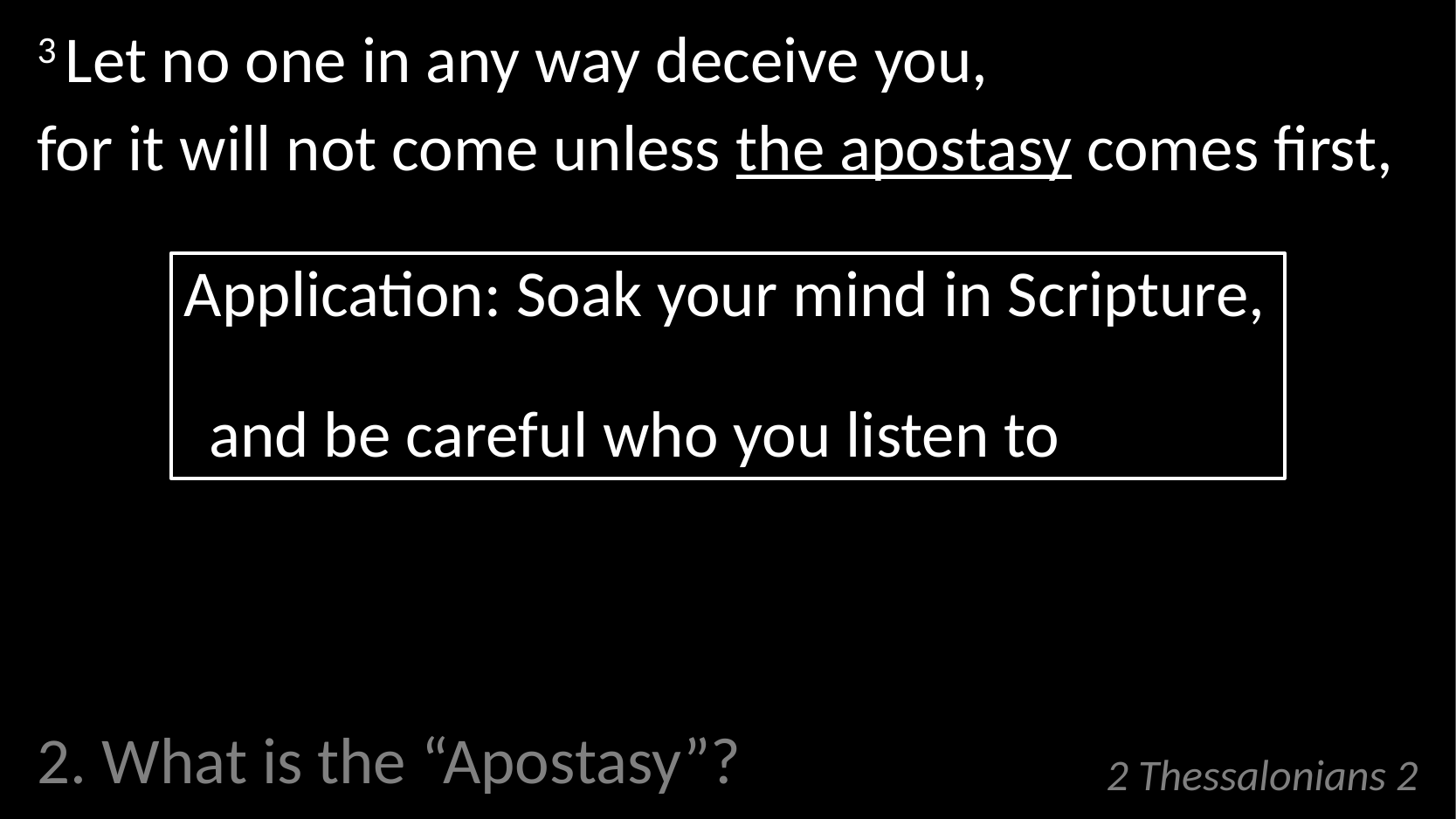

3 Let no one in any way deceive you,
for it will not come unless the apostasy comes first,
Application: Soak your mind in Scripture,
and be careful who you listen to
2. What is the “Apostasy”?
# 2 Thessalonians 2